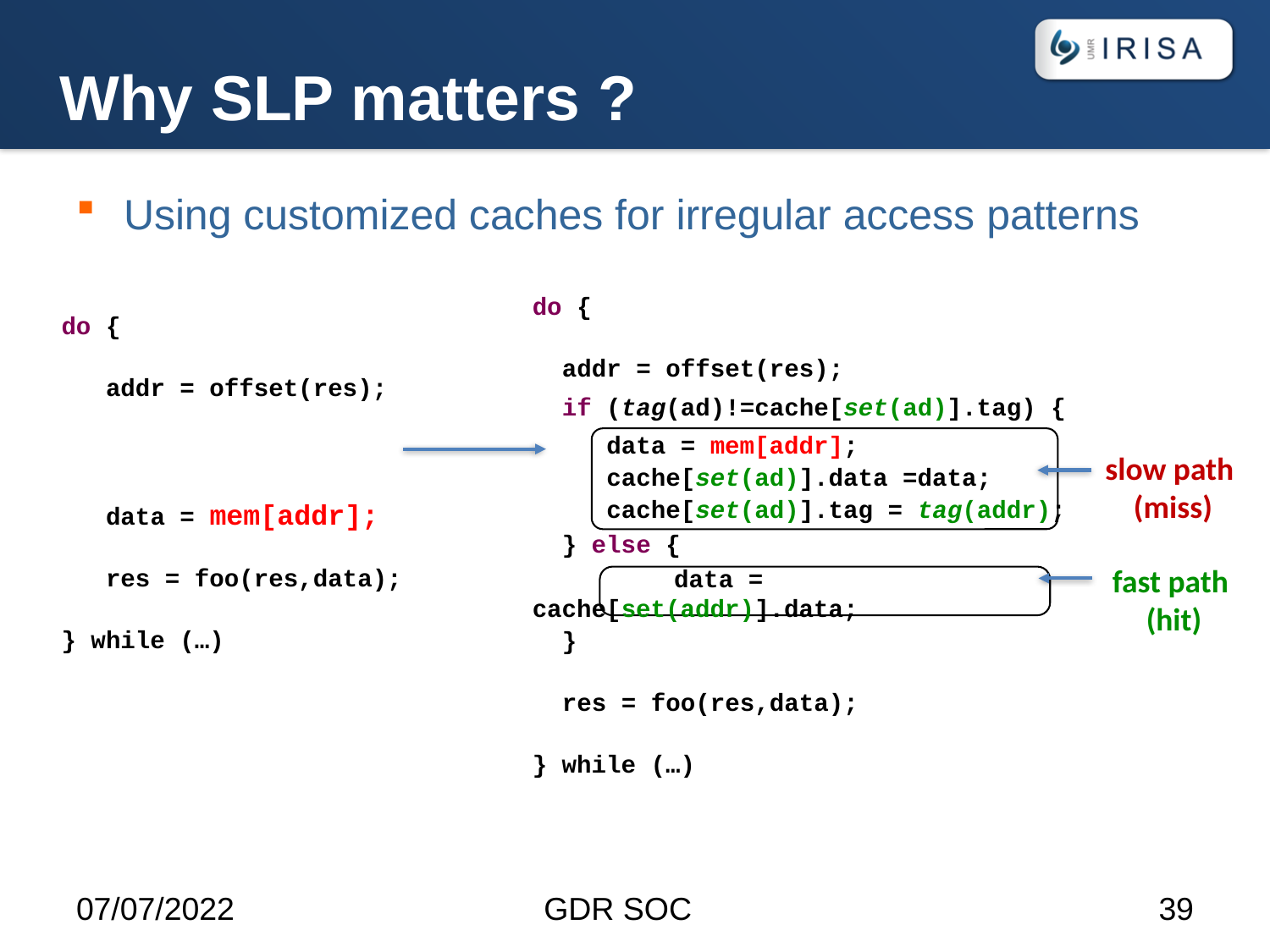

# Why SLP matters ?
Using customized caches for irregular access patterns
do {
  addr = offset(res);

  if (tag(ad)!=cache[set(ad)].tag) {
     data = mem[addr];
     cache[set(ad)].data =data;
     cache[set(ad)].tag = tag(addr);
  } else {
	 data = cache[set(addr)].data;
  }
  res = foo(res,data);
} while (…)
do {
   addr = offset(res);
   data = mem[addr];
   res = foo(res,data);
} while (…)

slow path
(miss)
fast path
(hit)
07/07/2022
GDR SOC
39